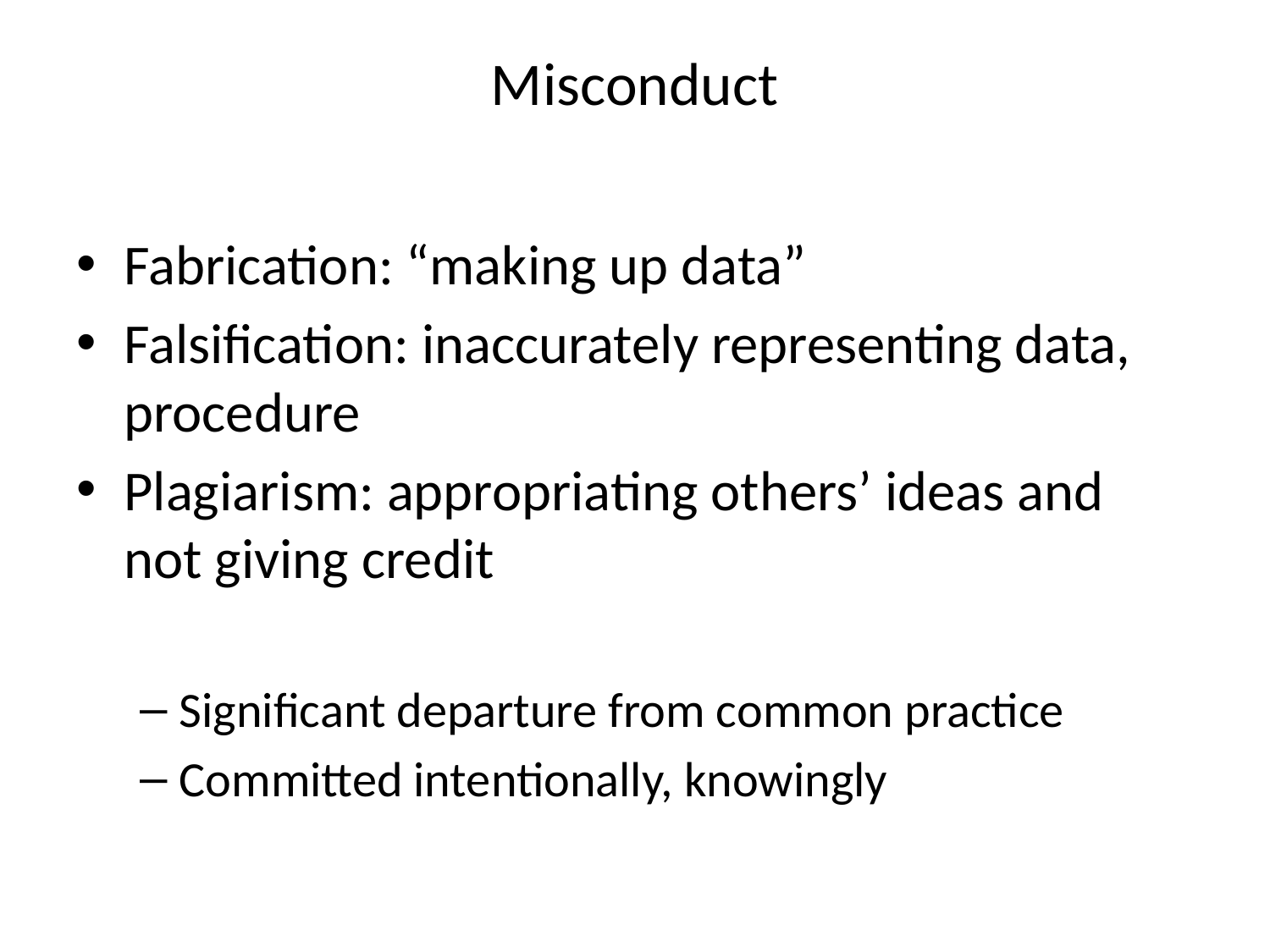

# Misconduct
Fabrication: “making up data”
Falsification: inaccurately representing data, procedure
Plagiarism: appropriating others’ ideas and not giving credit

Significant departure from common practice
Committed intentionally, knowingly